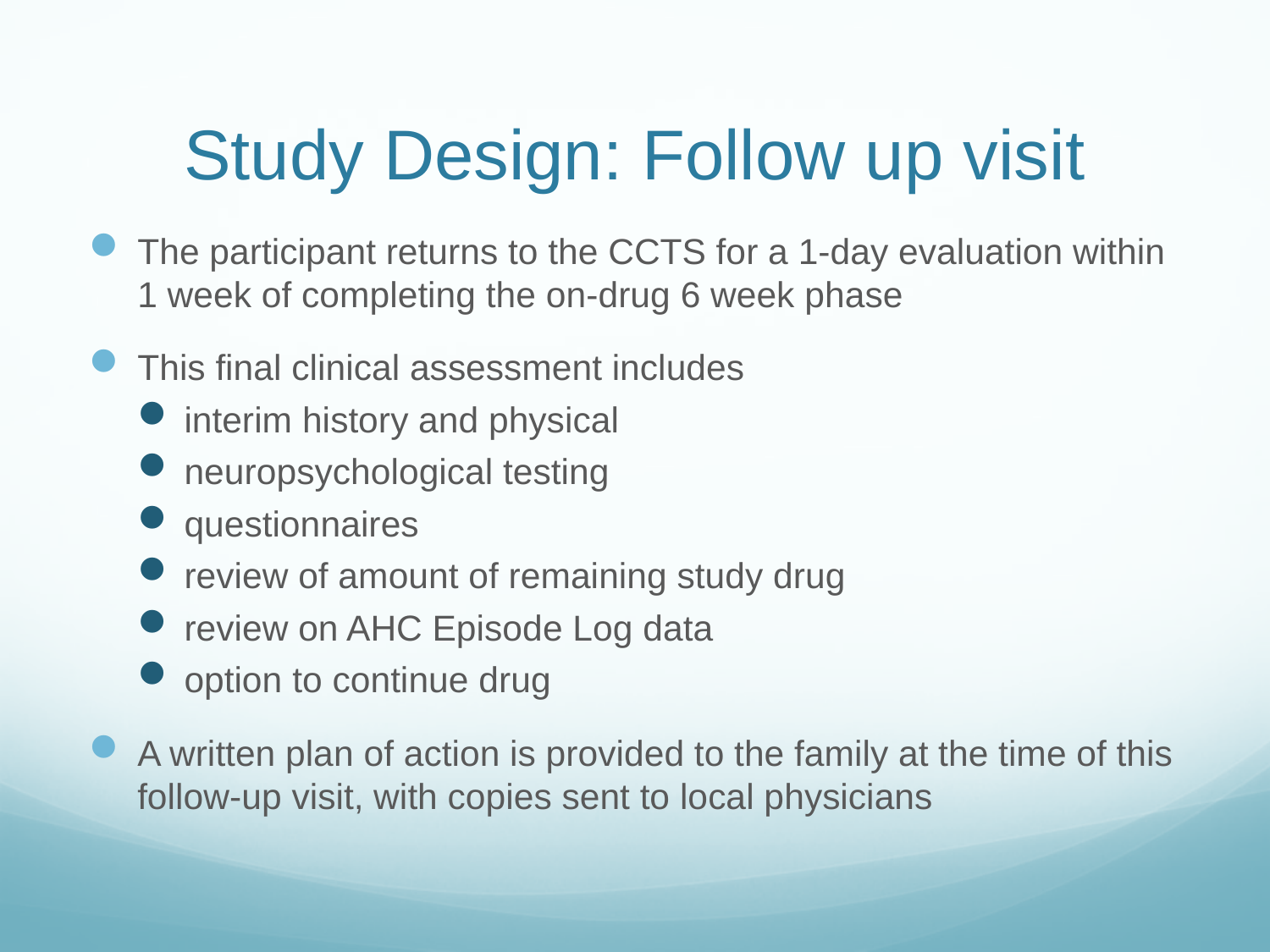

# Study Design: Follow up visit
The participant returns to the CCTS for a 1-day evaluation within 1 week of completing the on-drug 6 week phase
This final clinical assessment includes
interim history and physical
neuropsychological testing
questionnaires
review of amount of remaining study drug
review on AHC Episode Log data
option to continue drug
A written plan of action is provided to the family at the time of this follow-up visit, with copies sent to local physicians